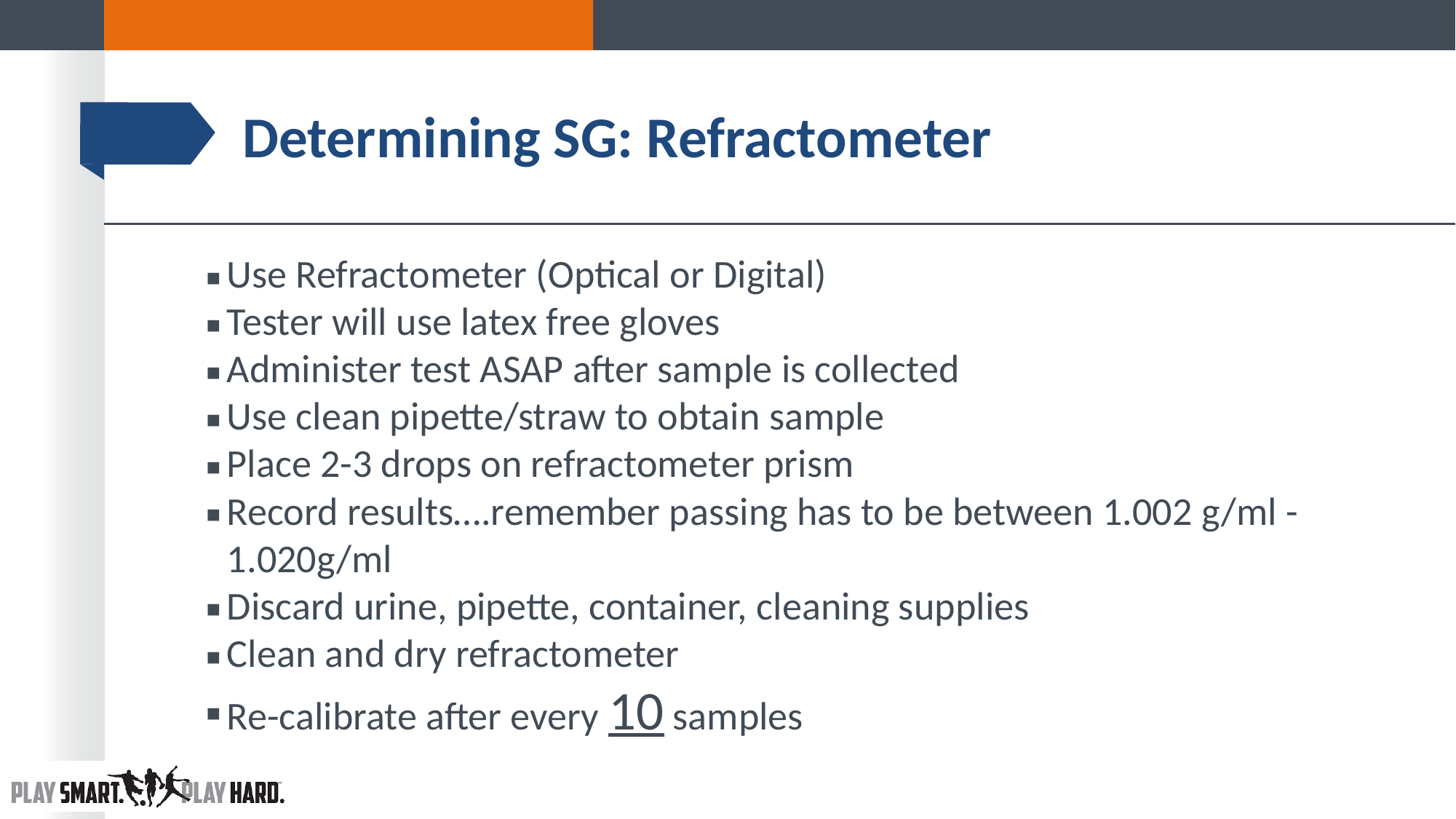

# Determining SG: Refractometer
Use Refractometer (Optical or Digital)
Tester will use latex free gloves
Administer test ASAP after sample is collected
Use clean pipette/straw to obtain sample
Place 2-3 drops on refractometer prism
Record results….remember passing has to be between 1.002 g/ml - 1.020g/ml
Discard urine, pipette, container, cleaning supplies
Clean and dry refractometer
Re-calibrate after every 10 samples